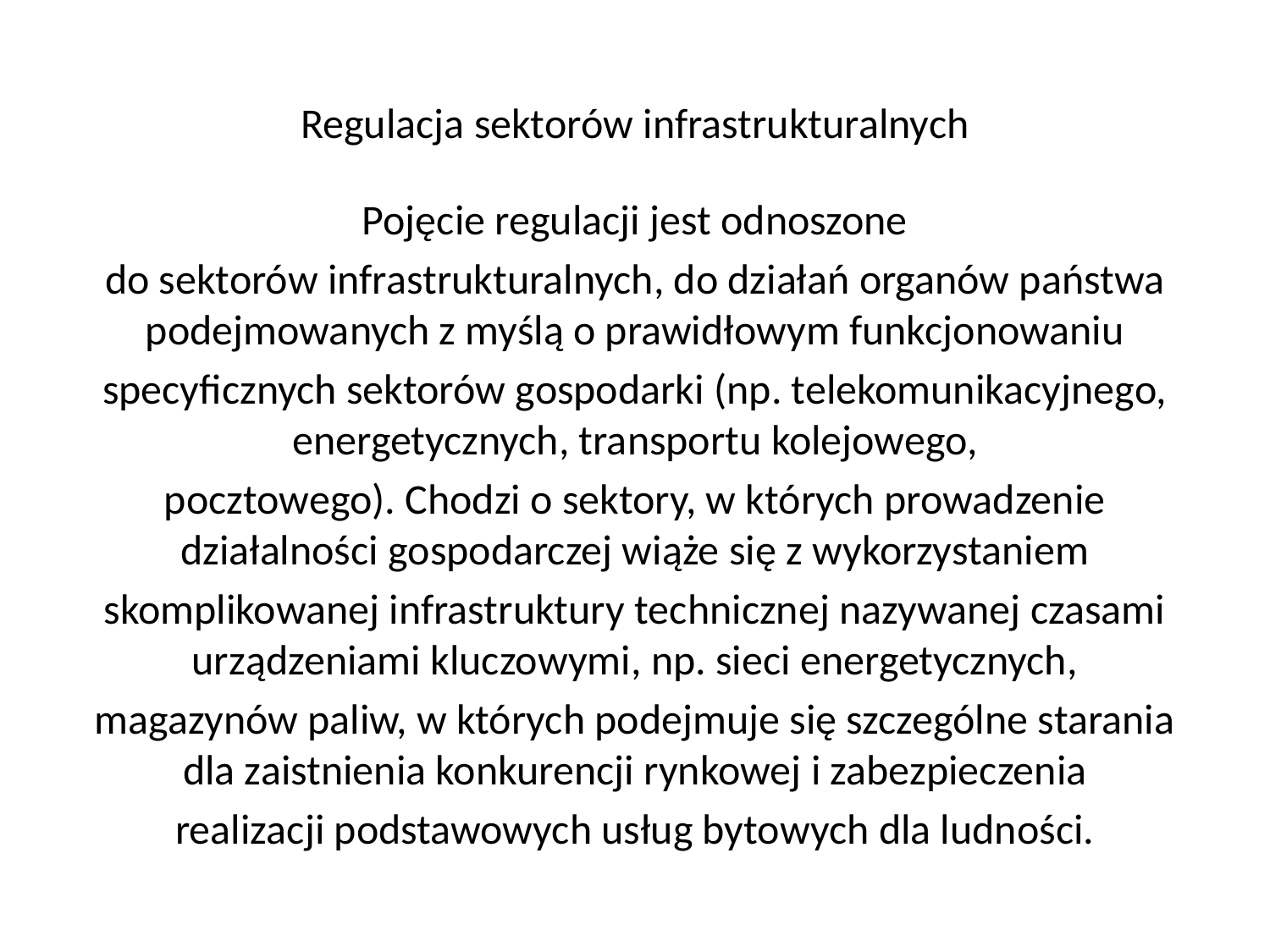

# Regulacja sektorów infrastrukturalnych

Pojęcie regulacji jest odnoszone
do sektorów infrastrukturalnych, do działań organów państwa podejmowanych z myślą o prawidłowym funkcjonowaniu
specyficznych sektorów gospodarki (np. telekomunikacyjnego, energetycznych, transportu kolejowego,
pocztowego). Chodzi o sektory, w których prowadzenie działalności gospodarczej wiąże się z wykorzystaniem
skomplikowanej infrastruktury technicznej nazywanej czasami urządzeniami kluczowymi, np. sieci energetycznych,
magazynów paliw, w których podejmuje się szczególne starania dla zaistnienia konkurencji rynkowej i zabezpieczenia
realizacji podstawowych usług bytowych dla ludności.